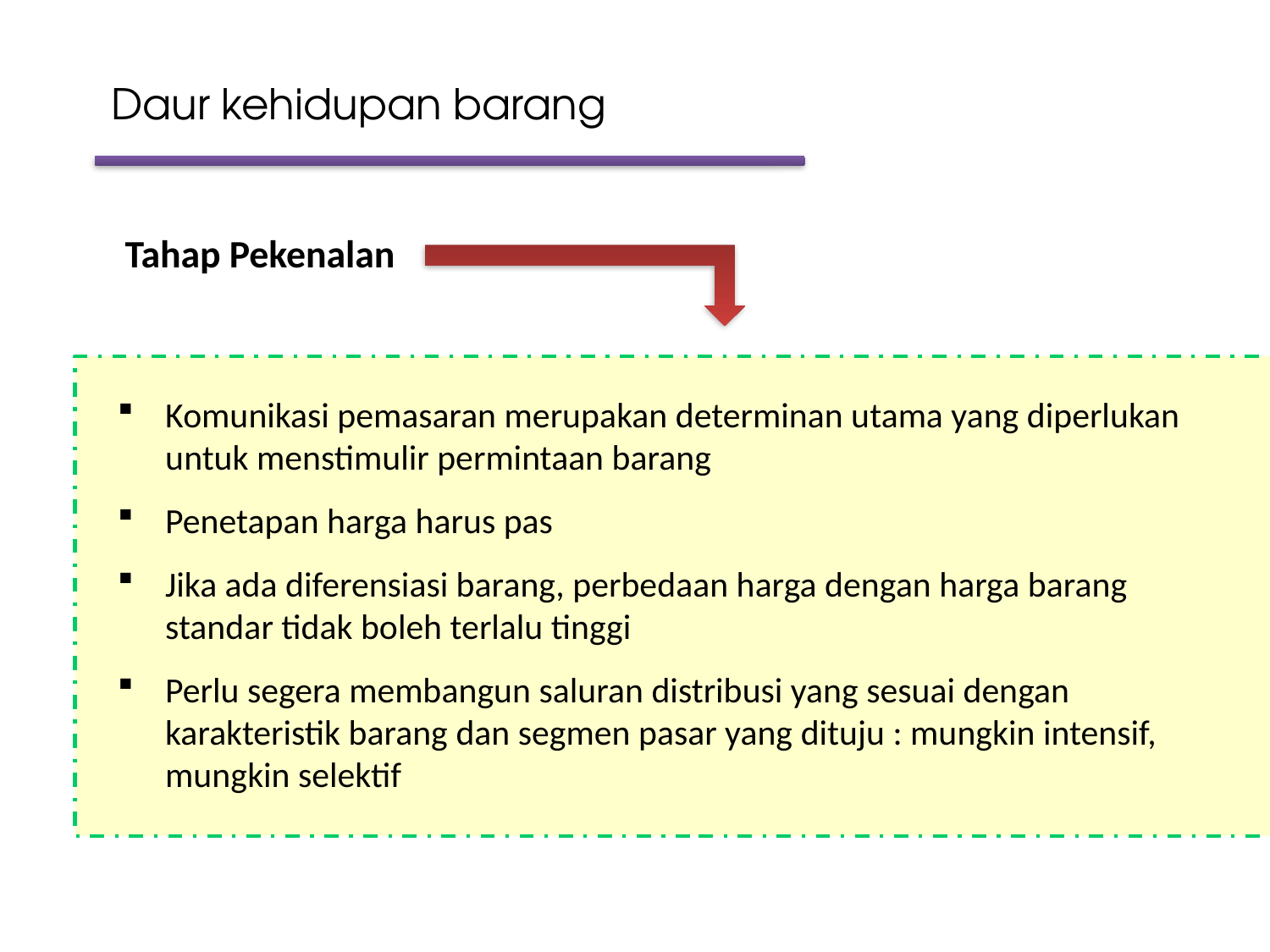

Daur kehidupan barang

Tahap Pekenalan

Komunikasi pemasaran merupakan determinan utama yang diperlukan untuk menstimulir permintaan barang
Penetapan harga harus pas
Jika ada diferensiasi barang, perbedaan harga dengan harga barang standar tidak boleh terlalu tinggi
Perlu segera membangun saluran distribusi yang sesuai dengan karakteristik barang dan segmen pasar yang dituju : mungkin intensif, mungkin selektif